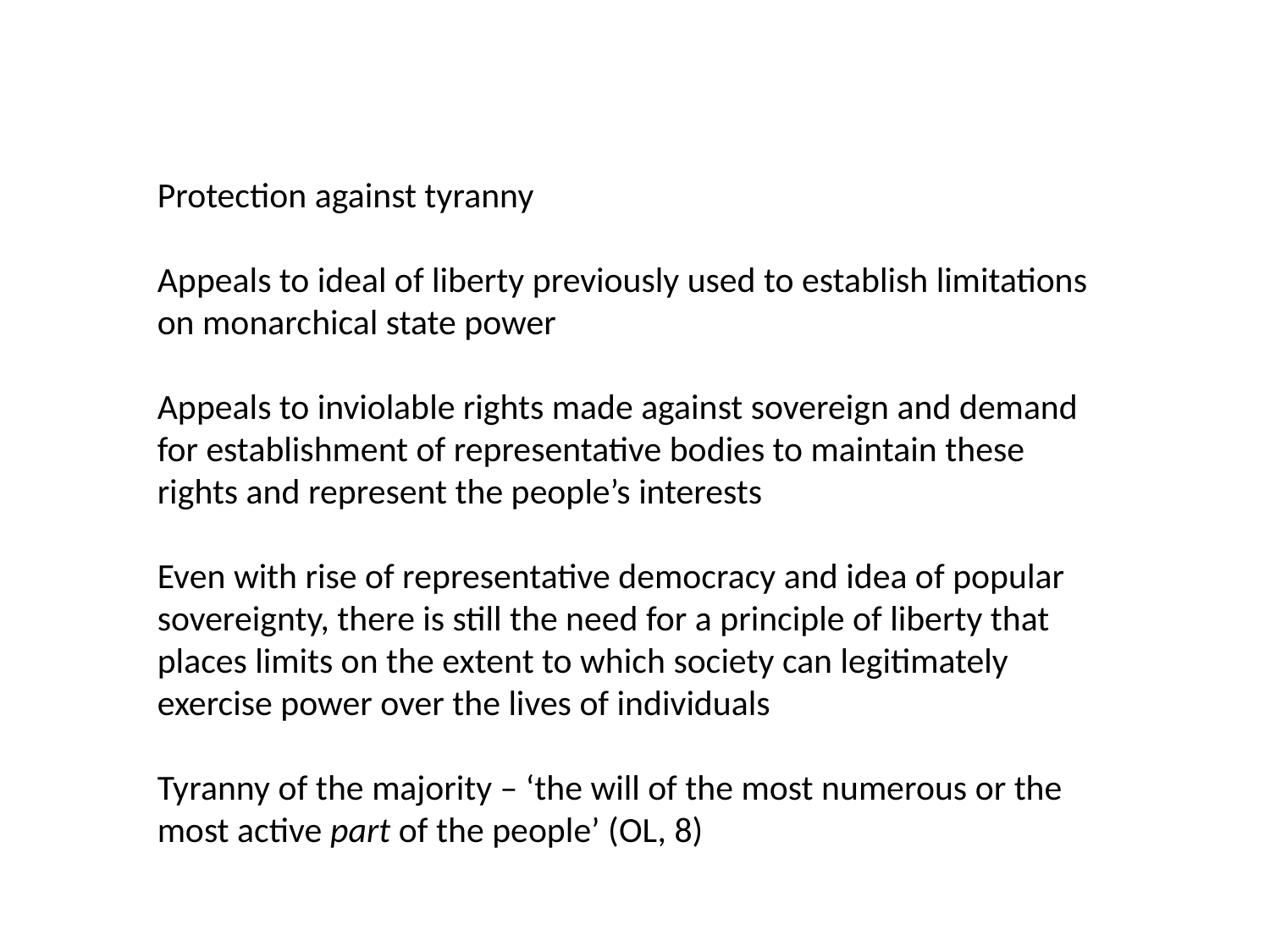

Protection against tyranny

Appeals to ideal of liberty previously used to establish limitations on monarchical state power

Appeals to inviolable rights made against sovereign and demand for establishment of representative bodies to maintain these rights and represent the people’s interests

Even with rise of representative democracy and idea of popular sovereignty, there is still the need for a principle of liberty that places limits on the extent to which society can legitimately exercise power over the lives of individuals

Tyranny of the majority – ‘the will of the most numerous or the most active part of the people’ (OL, 8)